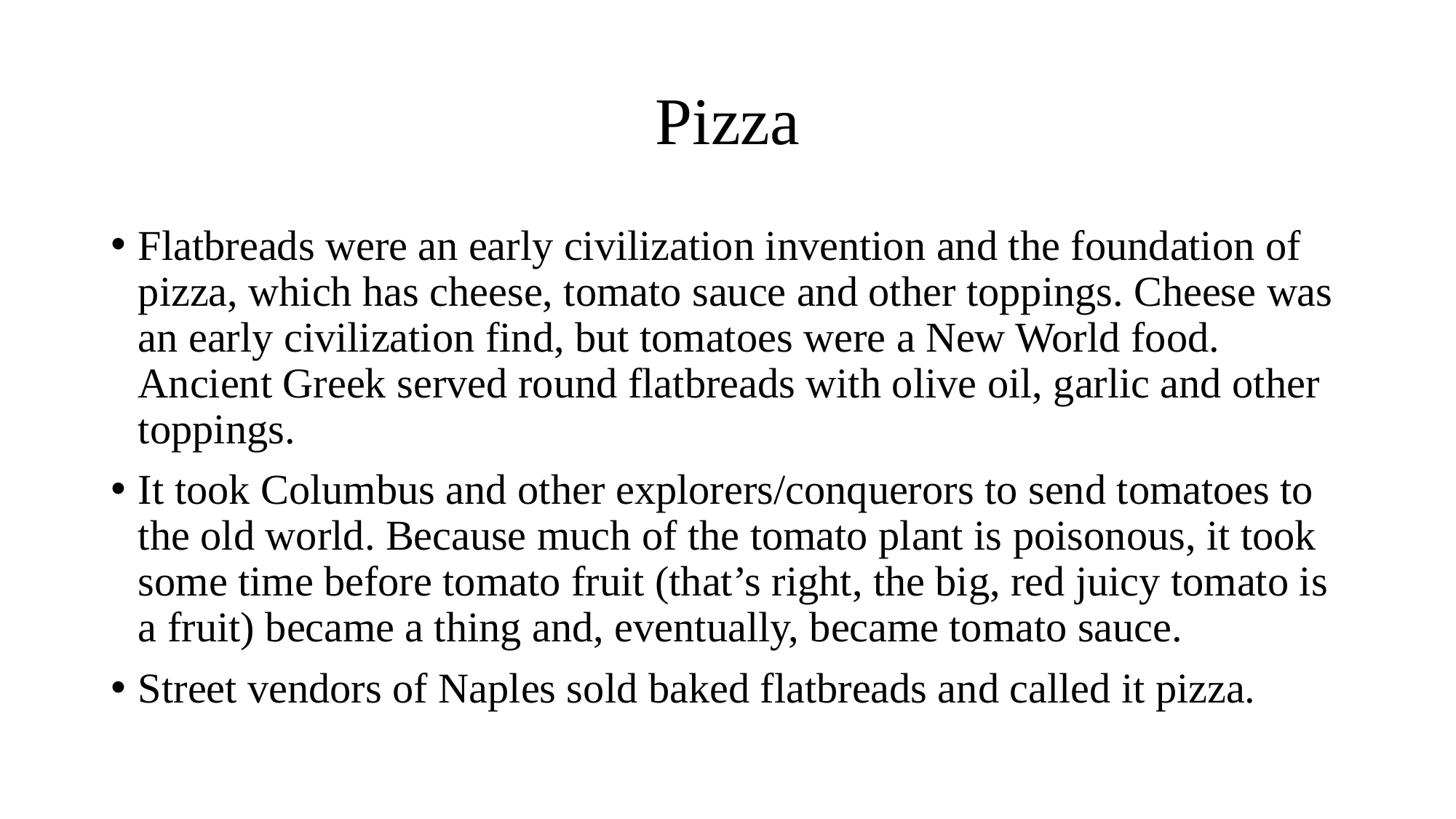

# Pizza
Flatbreads were an early civilization invention and the foundation of pizza, which has cheese, tomato sauce and other toppings. Cheese was an early civilization find, but tomatoes were a New World food. Ancient Greek served round flatbreads with olive oil, garlic and other toppings.
It took Columbus and other explorers/conquerors to send tomatoes to the old world. Because much of the tomato plant is poisonous, it took some time before tomato fruit (that’s right, the big, red juicy tomato is a fruit) became a thing and, eventually, became tomato sauce.
Street vendors of Naples sold baked flatbreads and called it pizza.